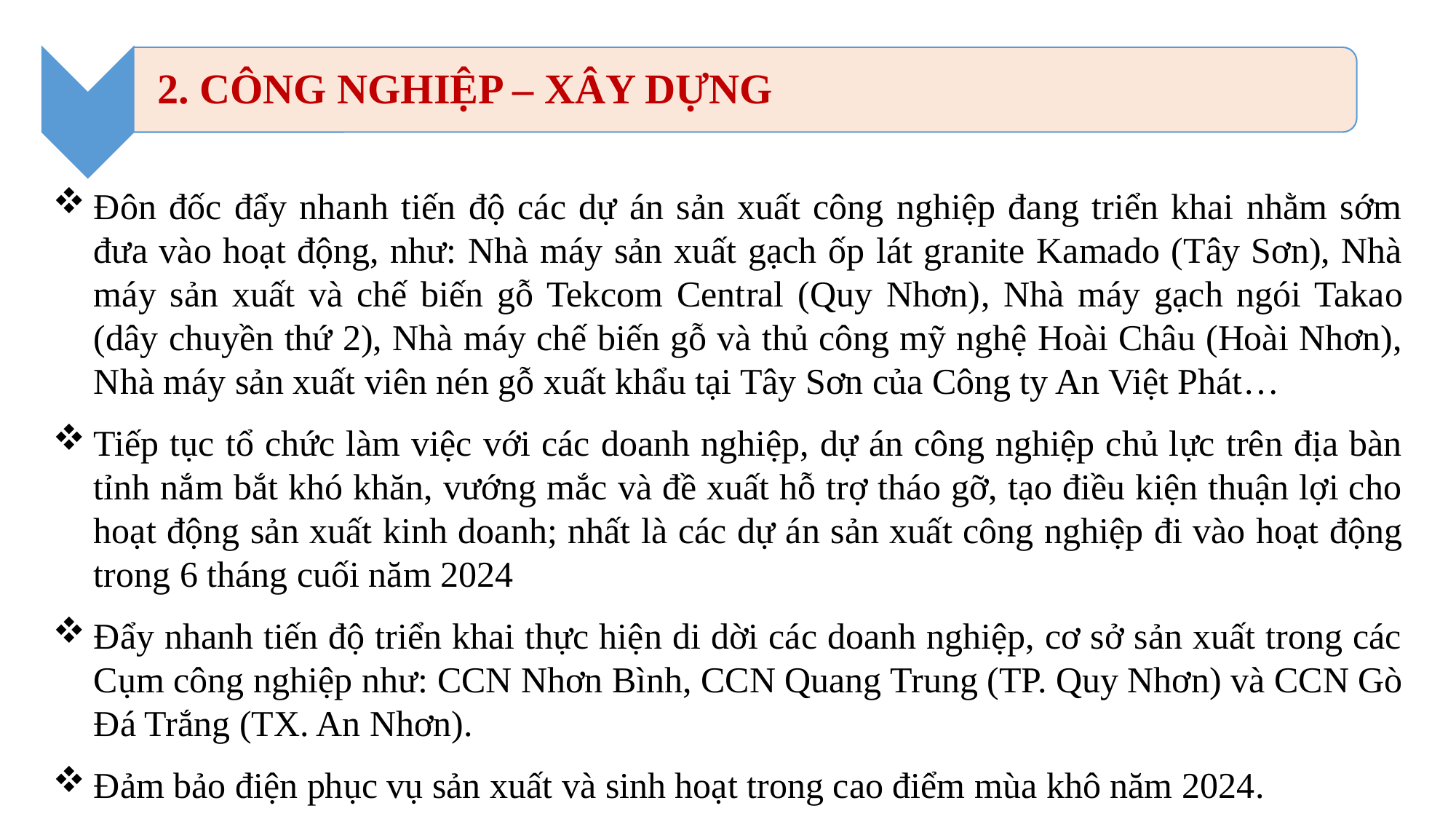

2. CÔNG NGHIỆP – XÂY DỰNG
Đôn đốc đẩy nhanh tiến độ các dự án sản xuất công nghiệp đang triển khai nhằm sớm đưa vào hoạt động, như: Nhà máy sản xuất gạch ốp lát granite Kamado (Tây Sơn), Nhà máy sản xuất và chế biến gỗ Tekcom Central (Quy Nhơn), Nhà máy gạch ngói Takao (dây chuyền thứ 2), Nhà máy chế biến gỗ và thủ công mỹ nghệ Hoài Châu (Hoài Nhơn), Nhà máy sản xuất viên nén gỗ xuất khẩu tại Tây Sơn của Công ty An Việt Phát…
Tiếp tục tổ chức làm việc với các doanh nghiệp, dự án công nghiệp chủ lực trên địa bàn tỉnh nắm bắt khó khăn, vướng mắc và đề xuất hỗ trợ tháo gỡ, tạo điều kiện thuận lợi cho hoạt động sản xuất kinh doanh; nhất là các dự án sản xuất công nghiệp đi vào hoạt động trong 6 tháng cuối năm 2024
Đẩy nhanh tiến độ triển khai thực hiện di dời các doanh nghiệp, cơ sở sản xuất trong các Cụm công nghiệp như: CCN Nhơn Bình, CCN Quang Trung (TP. Quy Nhơn) và CCN Gò Đá Trắng (TX. An Nhơn).
Đảm bảo điện phục vụ sản xuất và sinh hoạt trong cao điểm mùa khô năm 2024.